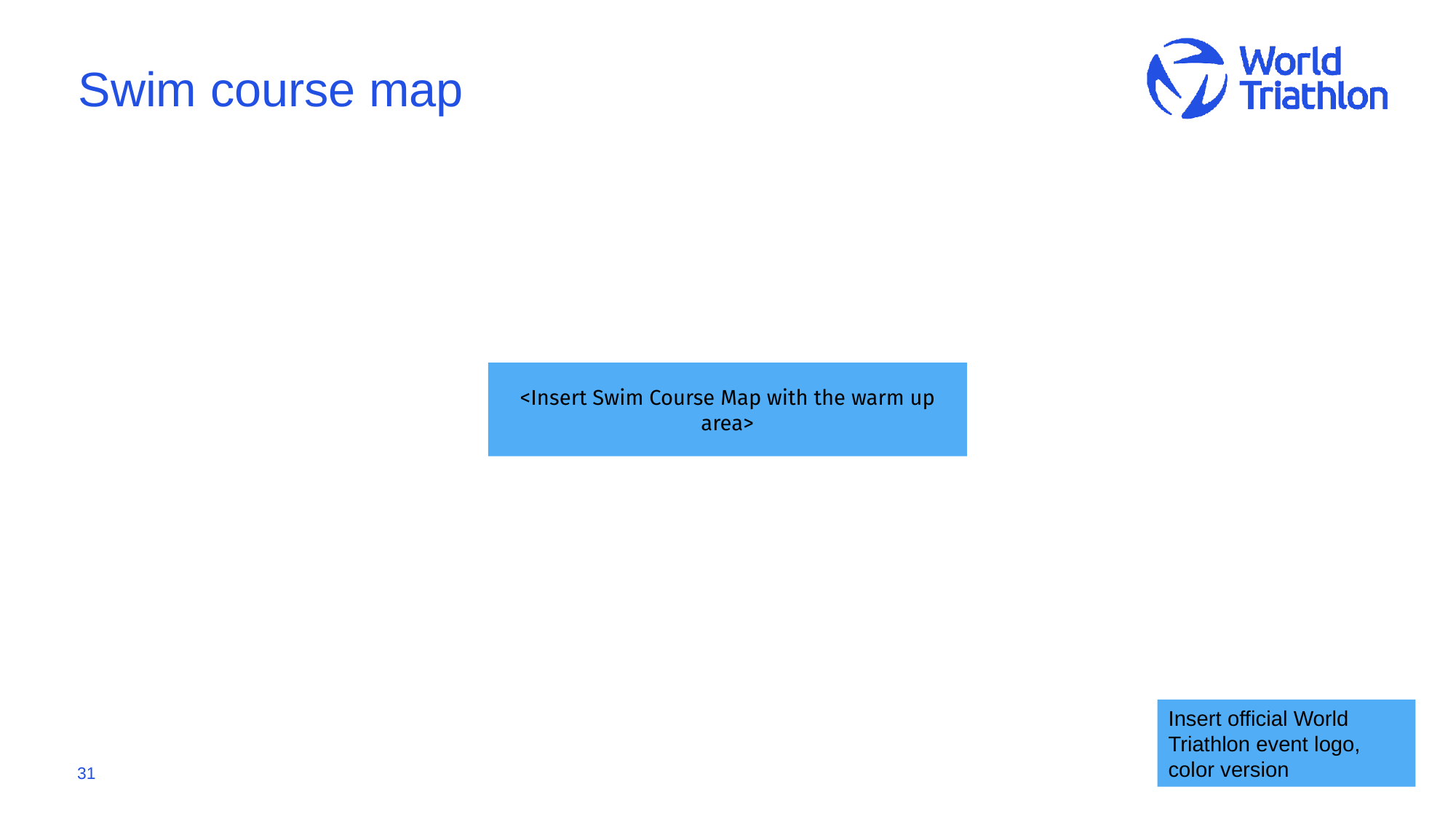

# Swim course map

<Insert Swim Course Map with the warm up area>
Insert official World Triathlon event logo,
color version
31